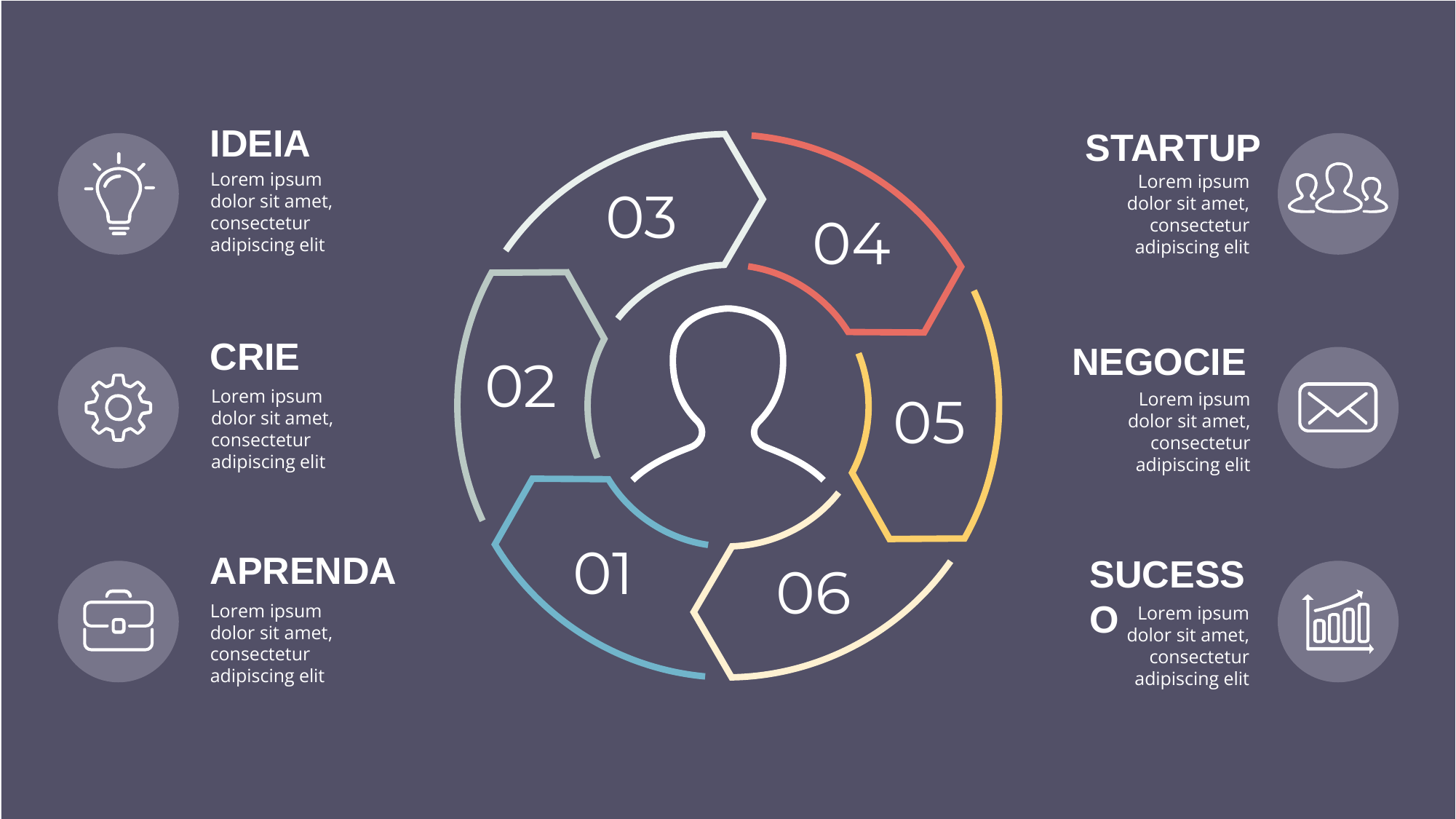

IDEIA
STARTUP

Lorem ipsum dolor sit amet, consectetur adipiscing elit

Lorem ipsum dolor sit amet, consectetur adipiscing elit
03
04

CRIE
NEGOCIE

02

Lorem ipsum dolor sit amet, consectetur adipiscing elit
Lorem ipsum dolor sit amet, consectetur adipiscing elit

05

01
APRENDA
SUCESSO
06

Lorem ipsum dolor sit amet, consectetur adipiscing elit
Lorem ipsum dolor sit amet, consectetur adipiscing elit